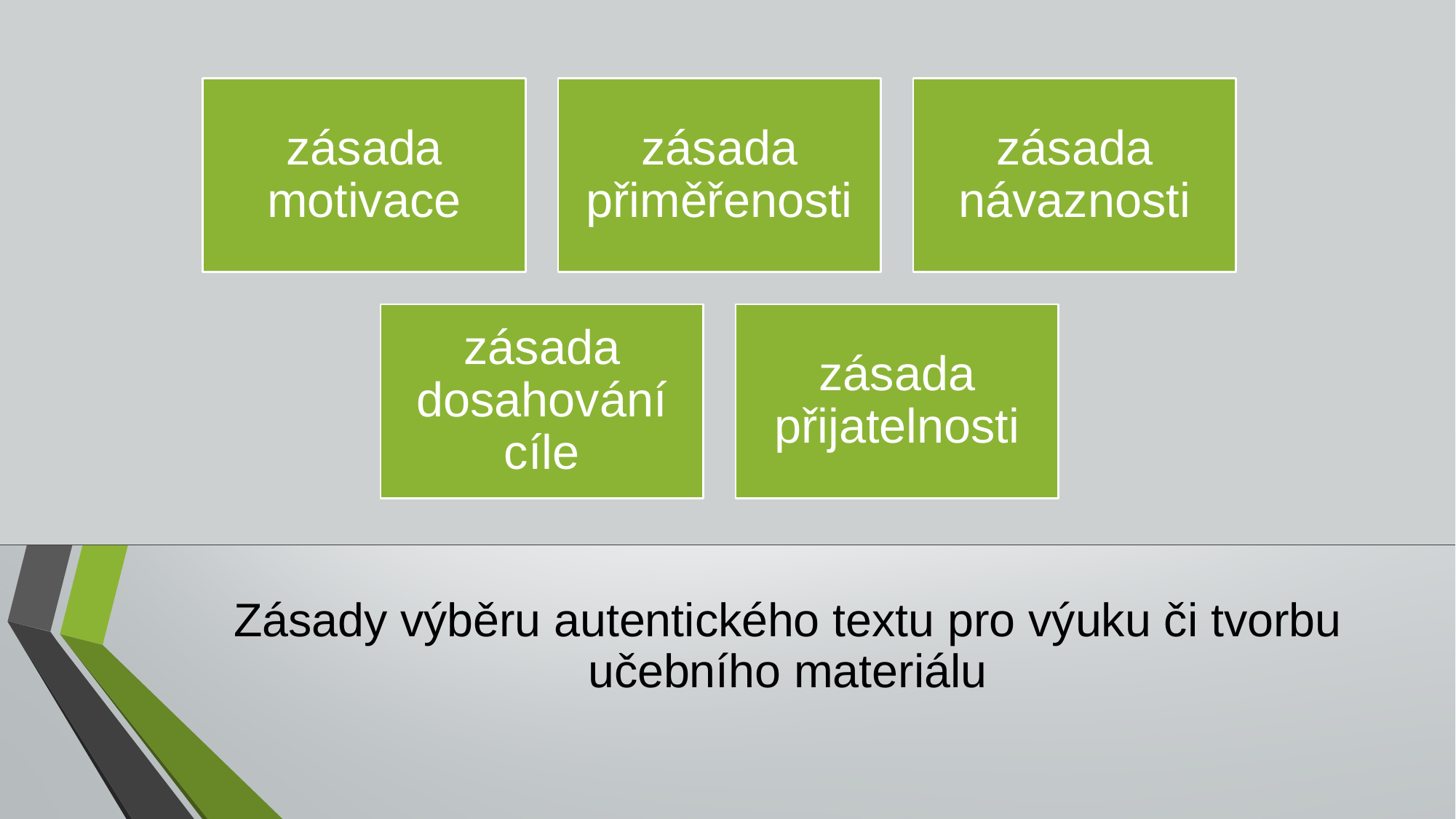

zásada motivace
zásada přiměřenosti
zásada návaznosti
zásada dosahování cíle
zásada přijatelnosti

# Zásady výběru autentického textu pro výuku či tvorbu učebního materiálu